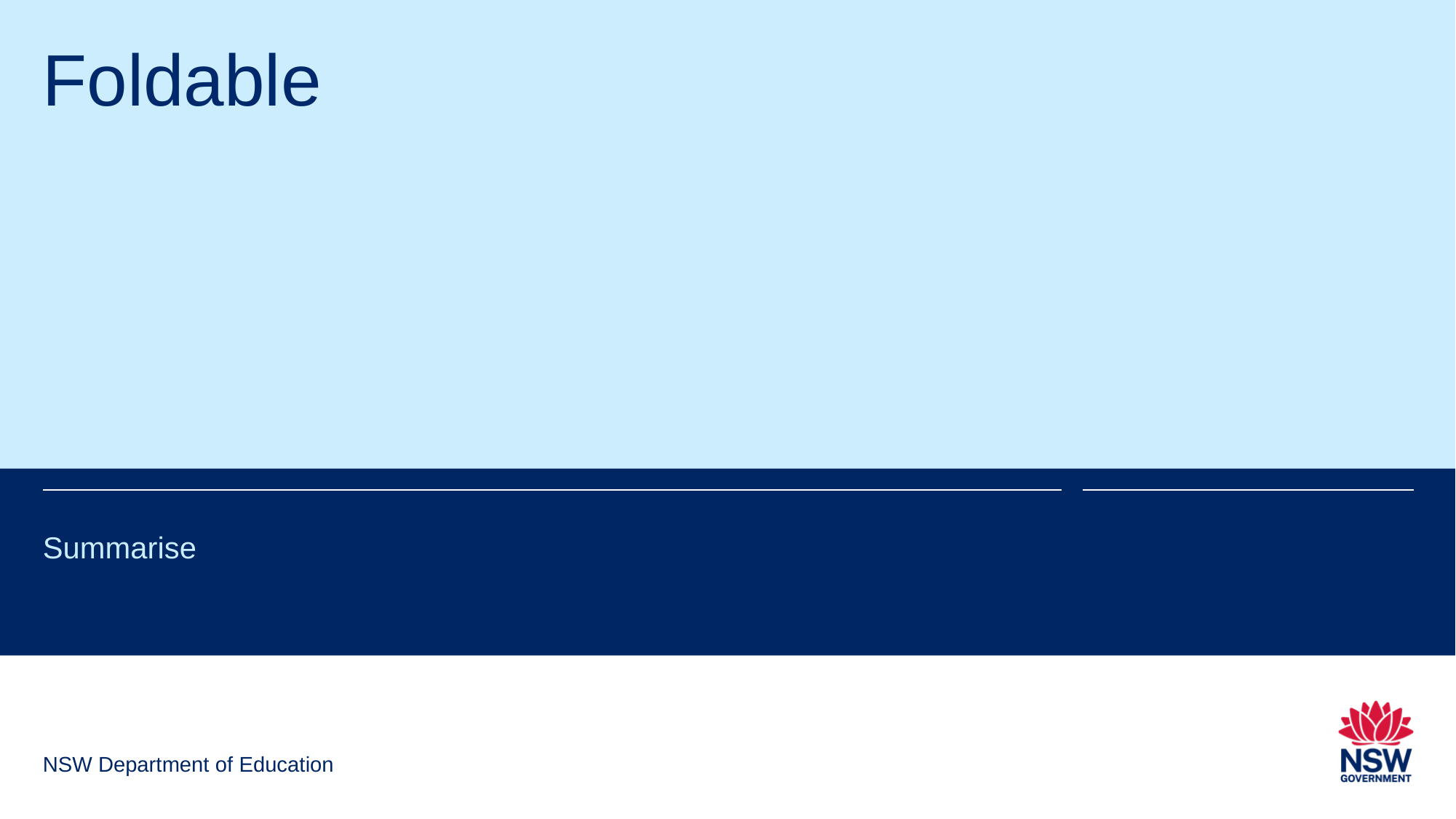

# Foldable
Summarise
NSW Department of Education